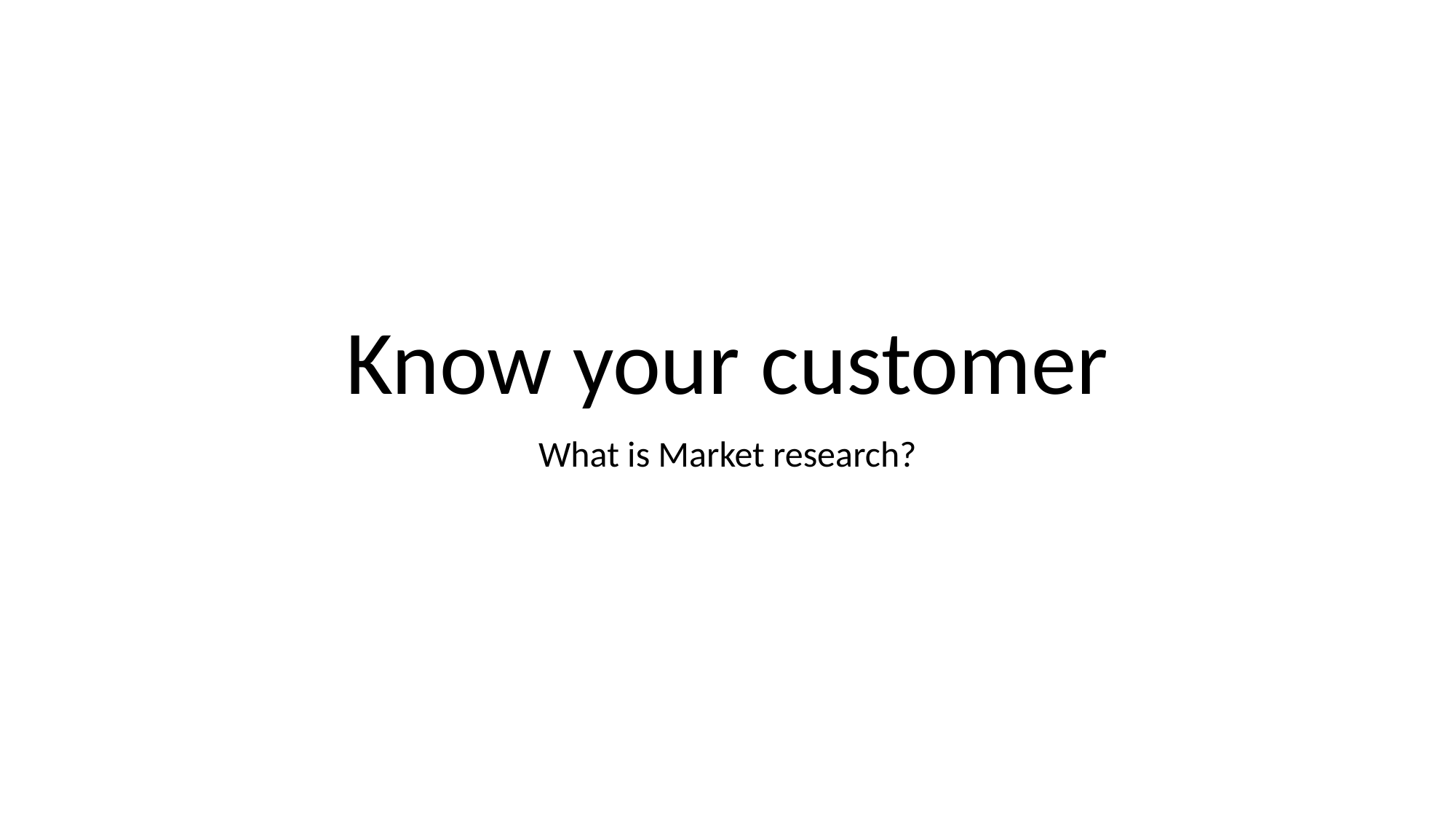

# Know your customer
What is Market research?